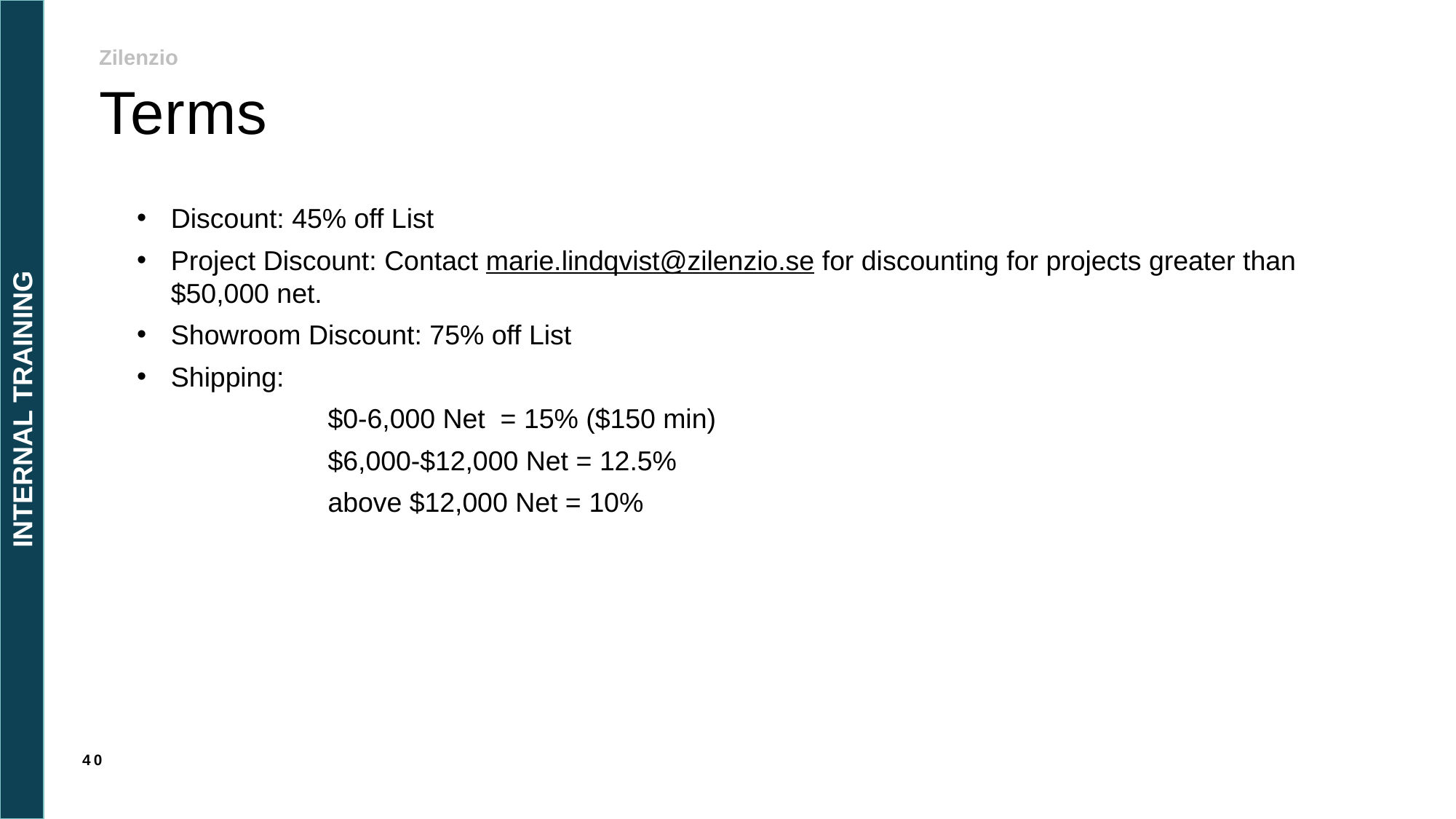

Zilenzio
# Terms
Discount: 45% off List
Project Discount: Contact marie.lindqvist@zilenzio.se for discounting for projects greater than $50,000 net.
Showroom Discount: 75% off List
Shipping:
	$0-6,000 Net  = 15% ($150 min)
	$6,000-$12,000 Net = 12.5%
	above $12,000 Net = 10%

INTERNAL TRAINING